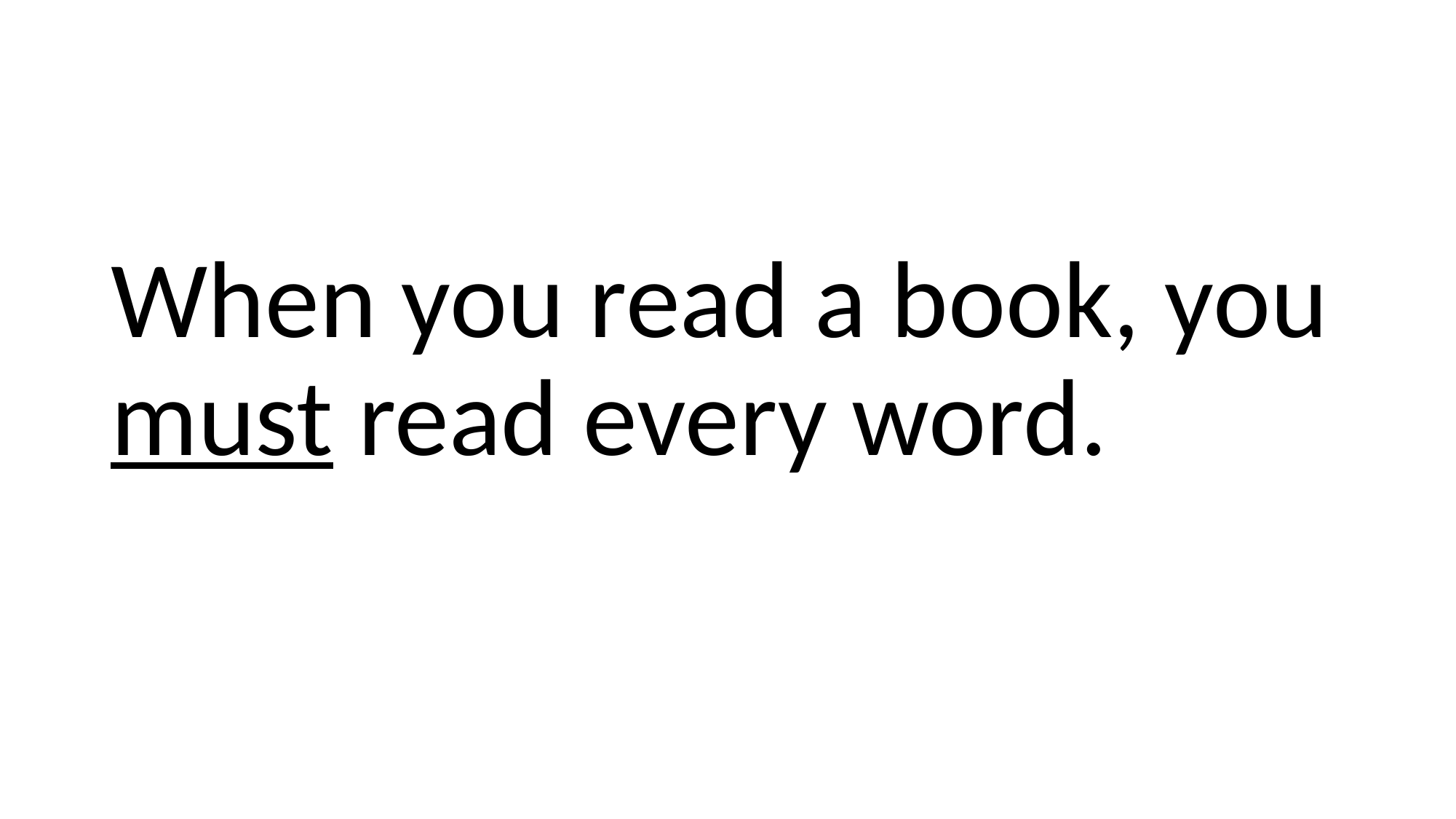

# When you read a book, you must read every word.